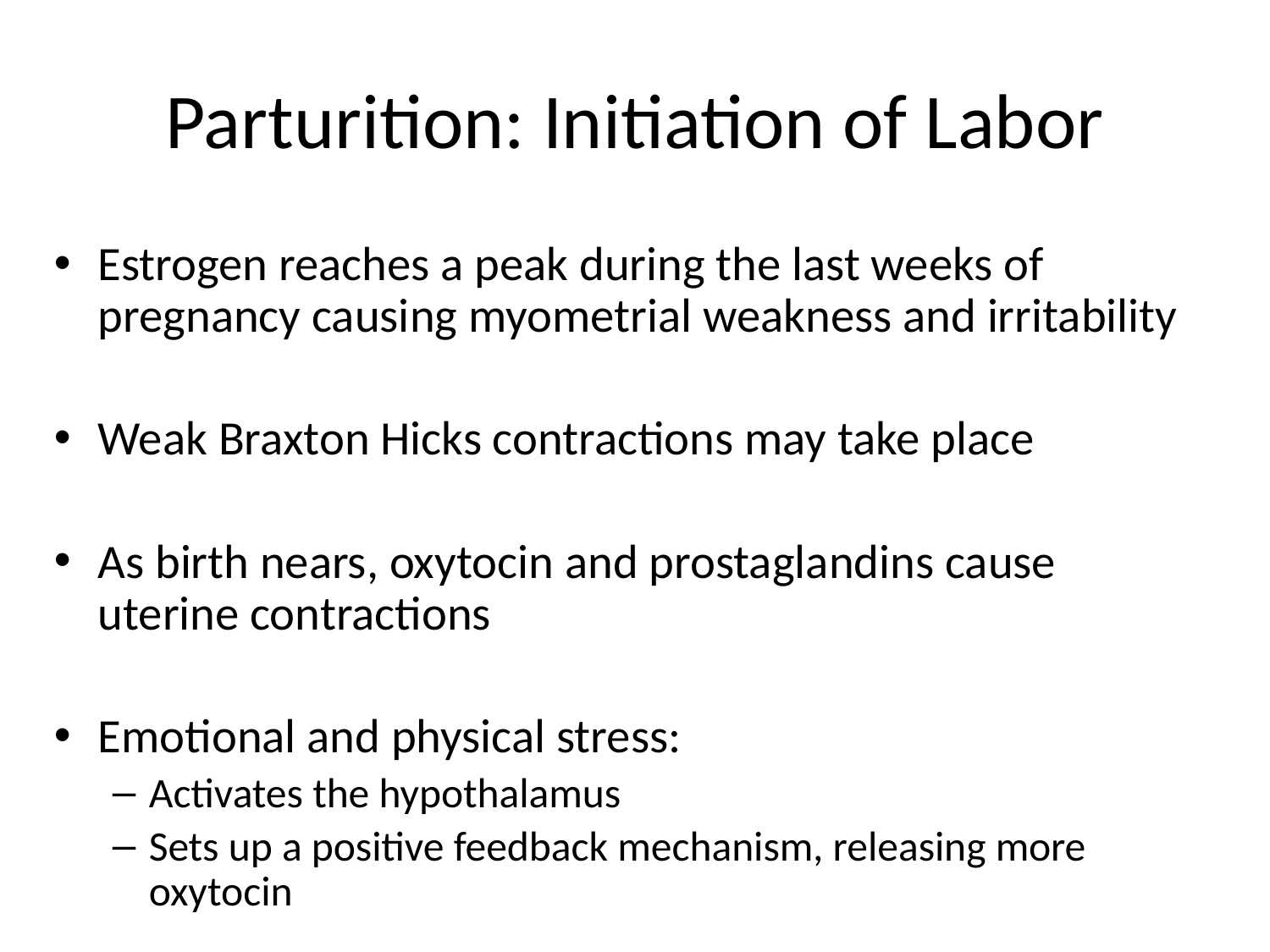

# Parturition: Initiation of Labor
Estrogen reaches a peak during the last weeks of pregnancy causing myometrial weakness and irritability

Weak Braxton Hicks contractions may take place

As birth nears, oxytocin and prostaglandins cause uterine contractions

Emotional and physical stress:
Activates the hypothalamus
Sets up a positive feedback mechanism, releasing more oxytocin